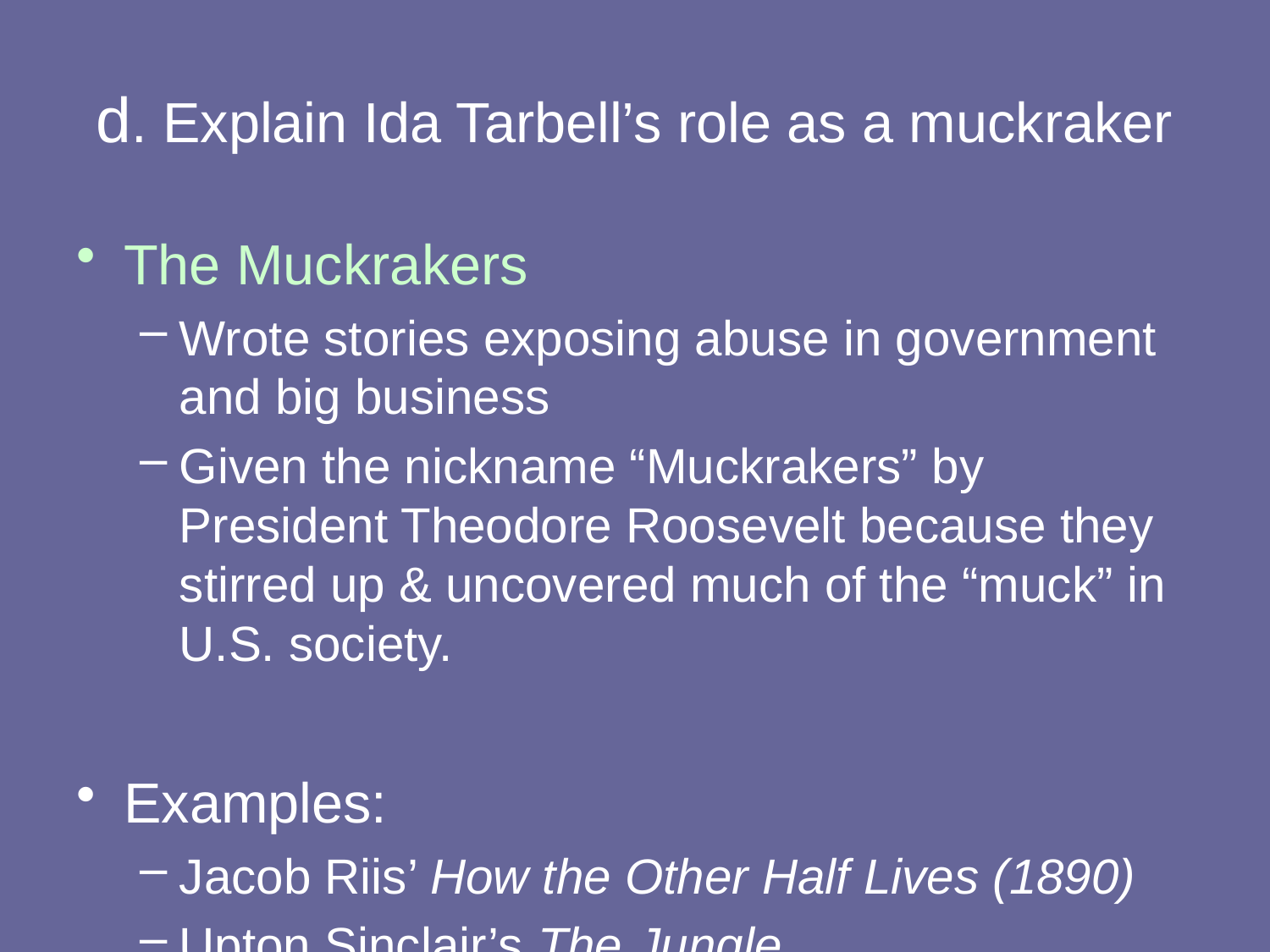

# d. Explain Ida Tarbell’s role as a muckraker
The Muckrakers
Wrote stories exposing abuse in government and big business
Given the nickname “Muckrakers” by President Theodore Roosevelt because they stirred up & uncovered much of the “muck” in U.S. society.

Examples:
Jacob Riis’ How the Other Half Lives (1890)
Upton Sinclair’s The Jungle